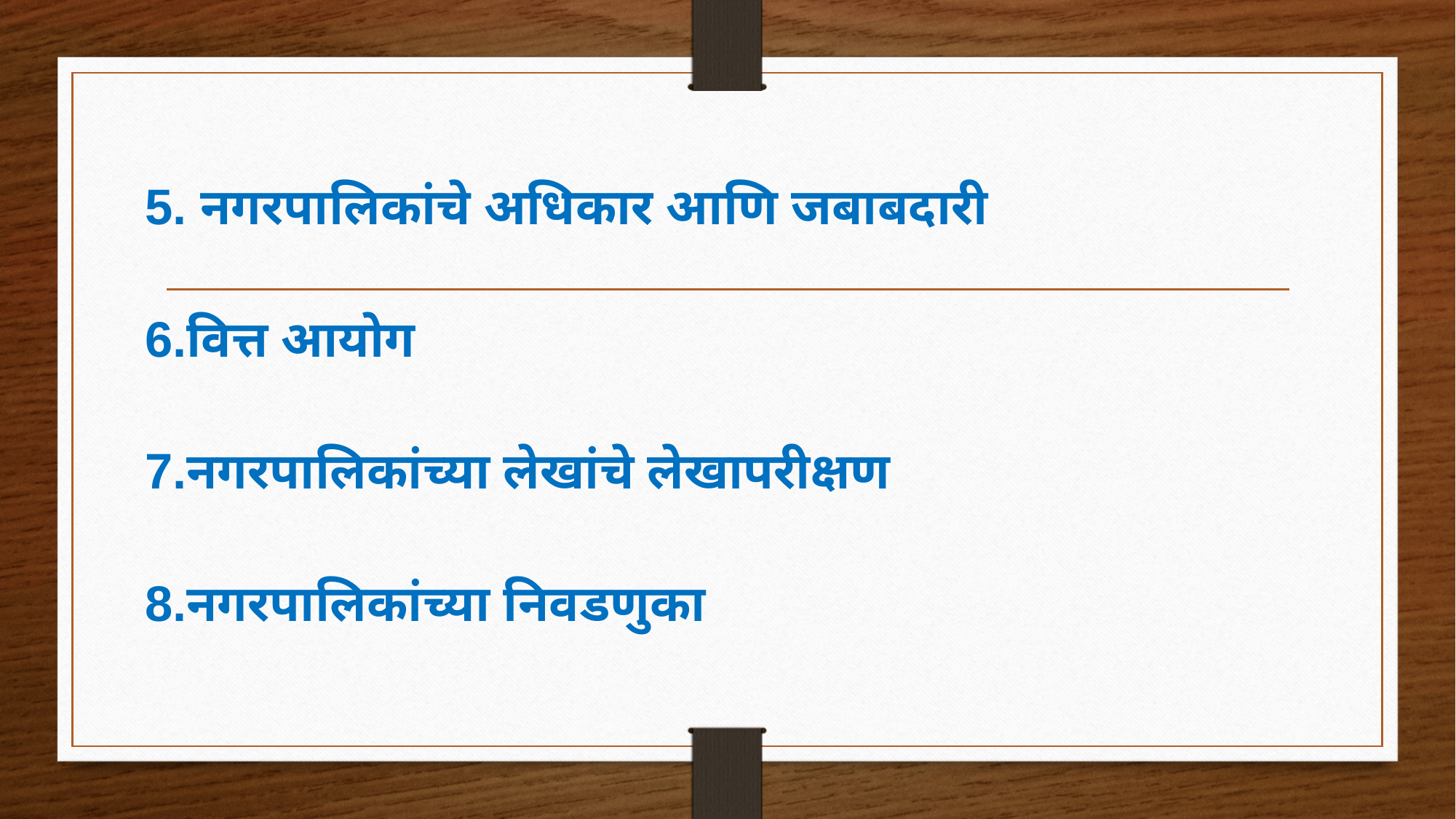

5. नगरपालिकांचे अधिकार आणि जबाबदारी
6.वित्त आयोग
7.नगरपालिकांच्या लेखांचे लेखापरीक्षण
8.नगरपालिकांच्या निवडणुका